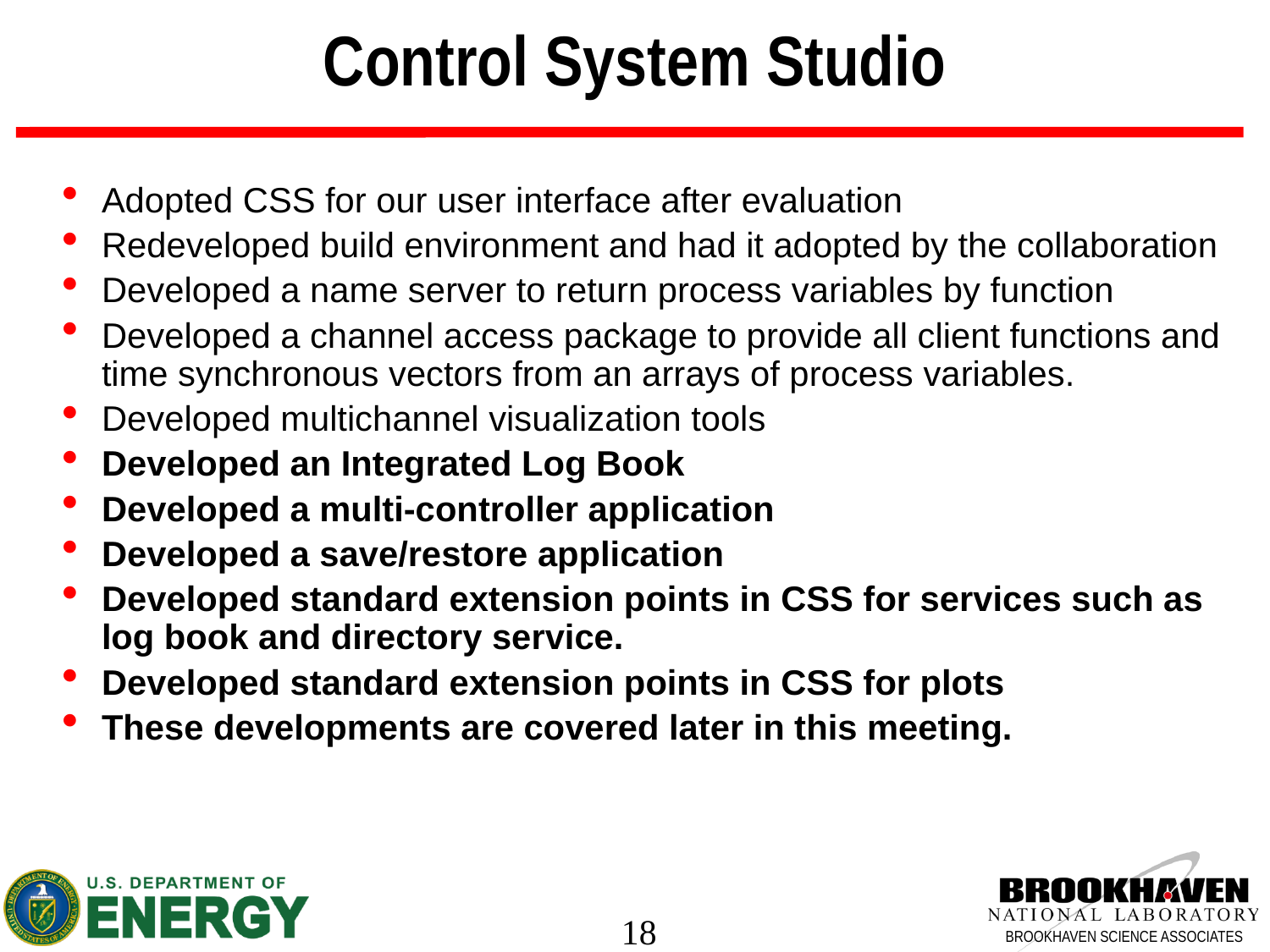

# Control System Studio
Adopted CSS for our user interface after evaluation
Redeveloped build environment and had it adopted by the collaboration
Developed a name server to return process variables by function
Developed a channel access package to provide all client functions and time synchronous vectors from an arrays of process variables.
Developed multichannel visualization tools
Developed an Integrated Log Book
Developed a multi-controller application
Developed a save/restore application
Developed standard extension points in CSS for services such as log book and directory service.
Developed standard extension points in CSS for plots
These developments are covered later in this meeting.